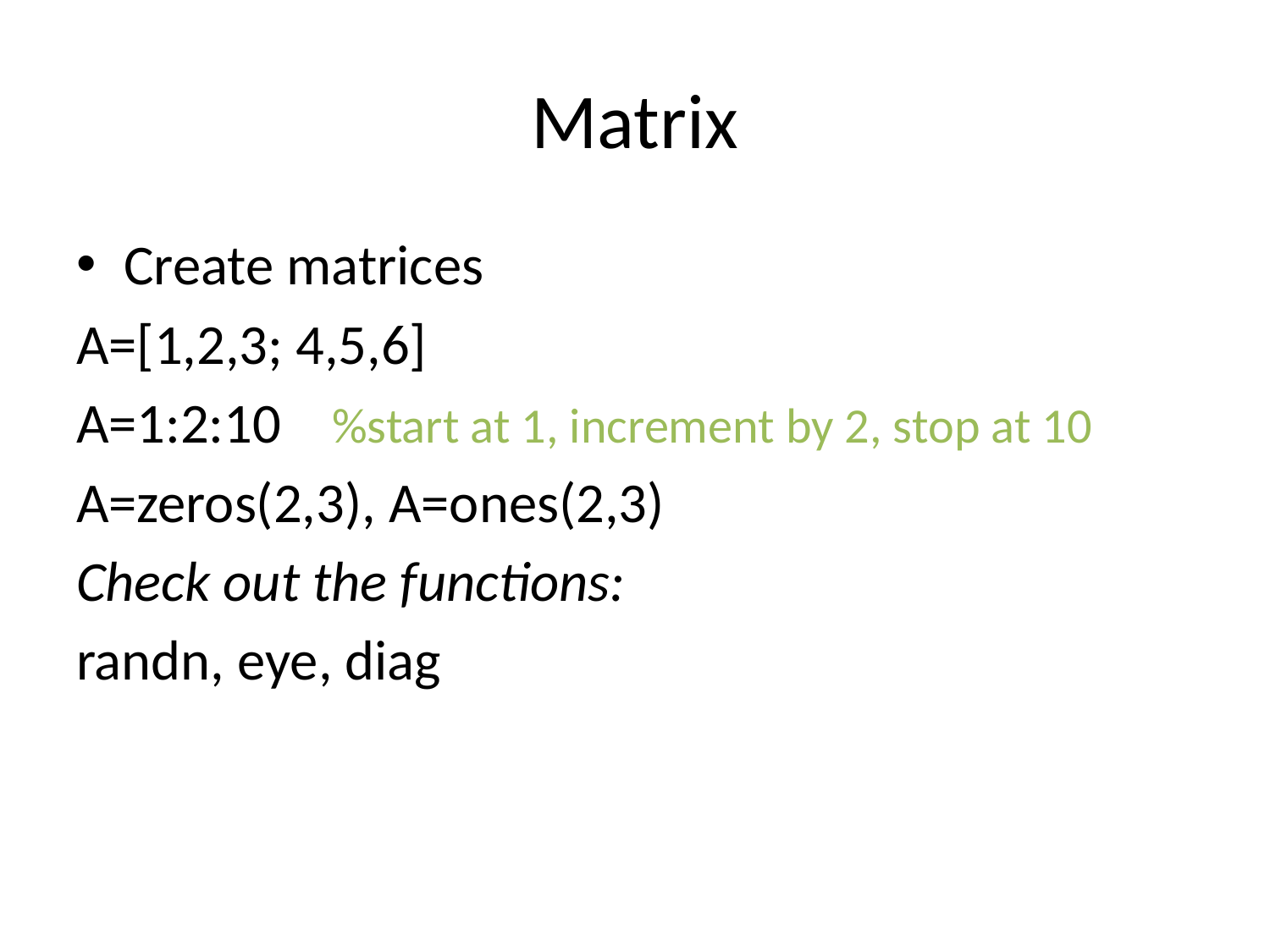

# Matrix
Create matrices
A=[1,2,3; 4,5,6]
A=1:2:10    %start at 1, increment by 2, stop at 10
A=zeros(2,3), A=ones(2,3)
Check out the functions:
randn, eye, diag